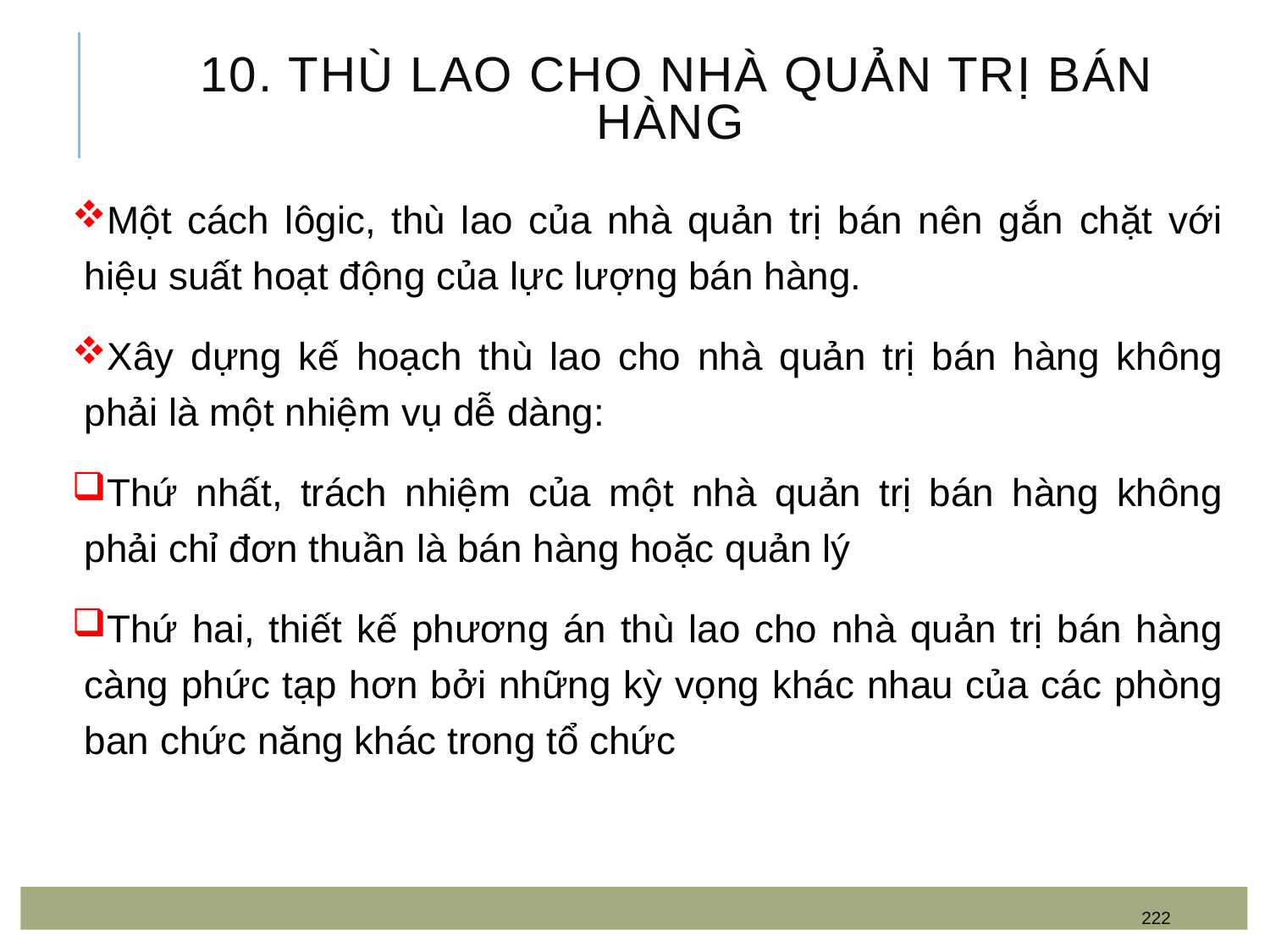

# 10. Thù lao cho nhà quản trị bán hàng
Một cách lôgic, thù lao của nhà quản trị bán nên gắn chặt với hiệu suất hoạt động của lực lượng bán hàng.
Xây dựng kế hoạch thù lao cho nhà quản trị bán hàng không phải là một nhiệm vụ dễ dàng:
Thứ nhất, trách nhiệm của một nhà quản trị bán hàng không phải chỉ đơn thuần là bán hàng hoặc quản lý
Thứ hai, thiết kế phương án thù lao cho nhà quản trị bán hàng càng phức tạp hơn bởi những kỳ vọng khác nhau của các phòng ban chức năng khác trong tổ chức
222